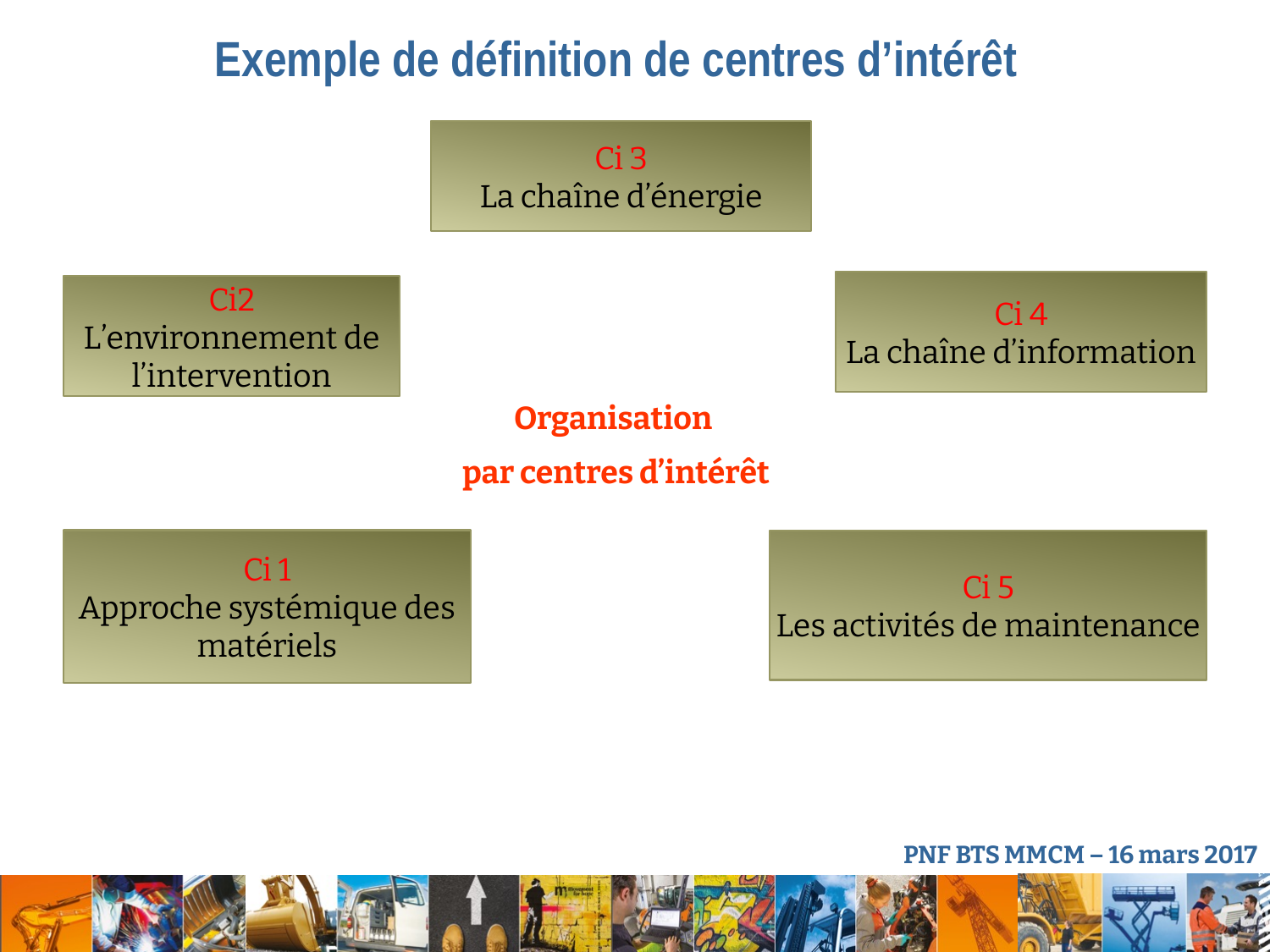

Exemple de définition de centres d’intérêt
Ci 3
La chaîne d’énergie

Ci 4
La chaîne d’information
Ci2
L’environnement de l’intervention
Organisation
par centres d’intérêt
Ci 1
Approche systémique des matériels
Ci 5
Les activités de maintenance